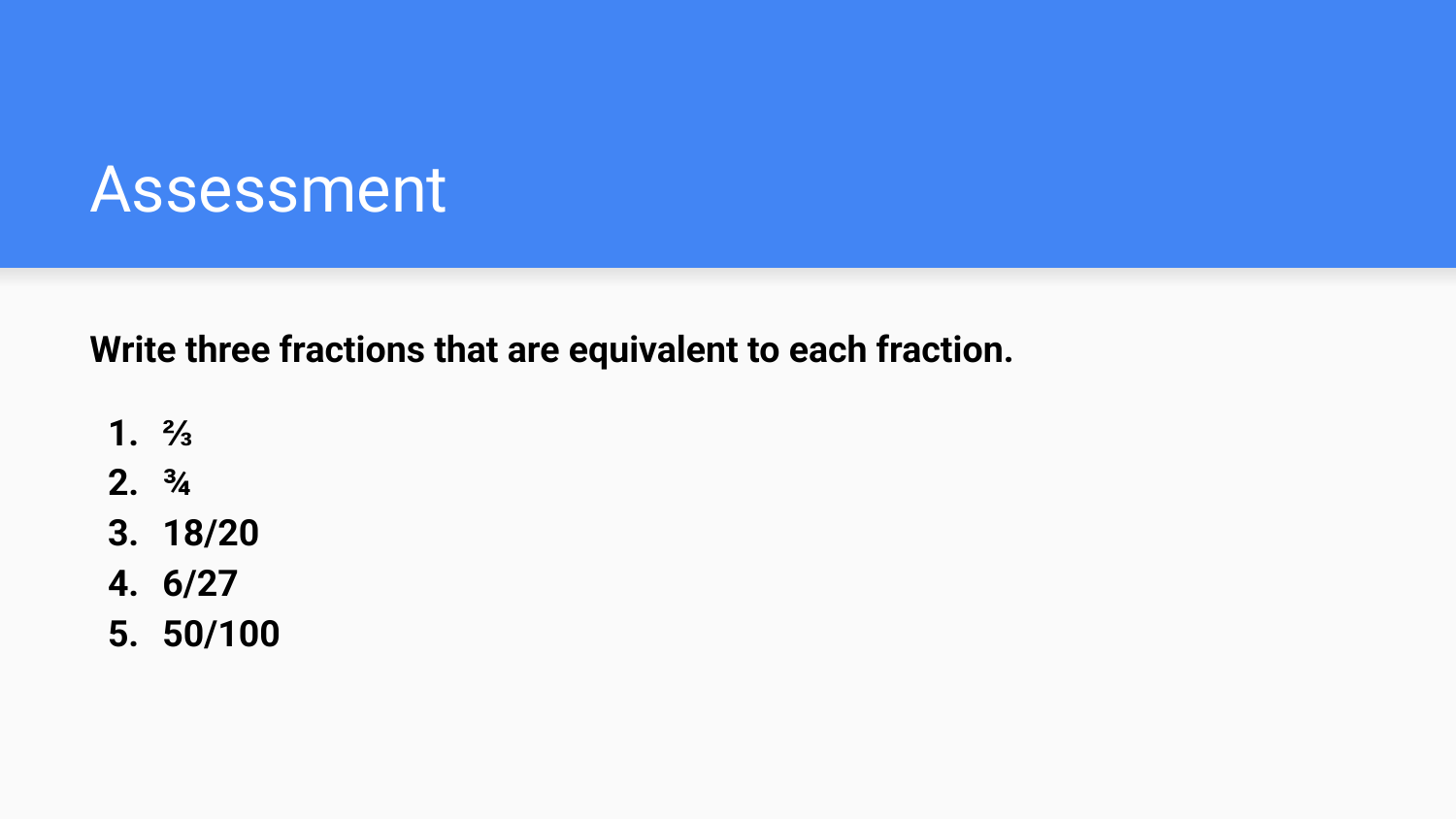

# Assessment
Write three fractions that are equivalent to each fraction.
⅔
¾
18/20
6/27
50/100